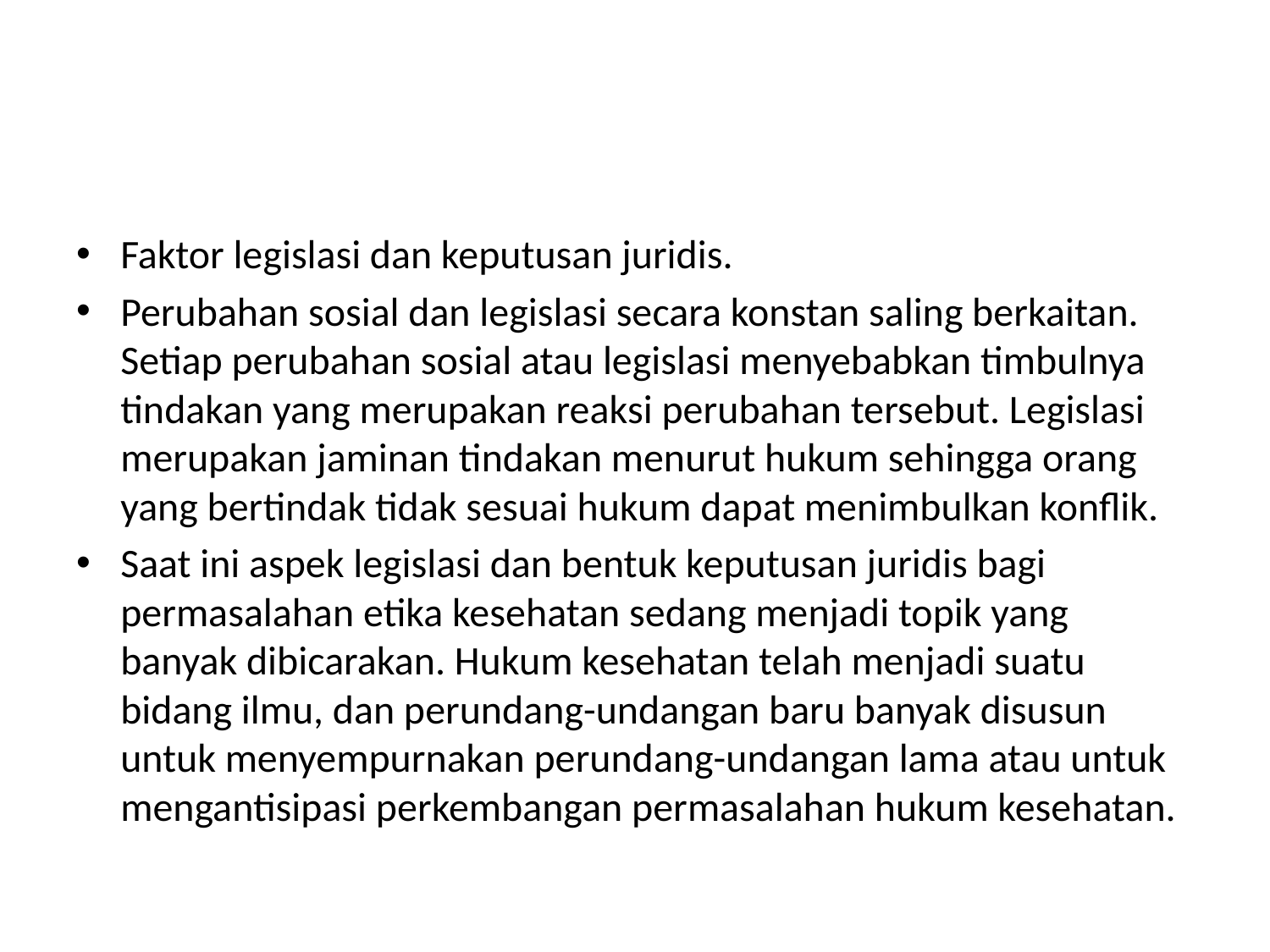

#
Faktor legislasi dan keputusan juridis.
Perubahan sosial dan legislasi secara konstan saling berkaitan. Setiap perubahan sosial atau legislasi menyebabkan timbulnya tindakan yang merupakan reaksi perubahan tersebut. Legislasi merupakan jaminan tindakan menurut hukum sehingga orang yang bertindak tidak sesuai hukum dapat menimbulkan konflik.
Saat ini aspek legislasi dan bentuk keputusan juridis bagi permasalahan etika kesehatan sedang menjadi topik yang banyak dibicarakan. Hukum kesehatan telah menjadi suatu bidang ilmu, dan perundang-undangan baru banyak disusun untuk menyempurnakan perundang-undangan lama atau untuk mengantisipasi perkembangan permasalahan hukum kesehatan.